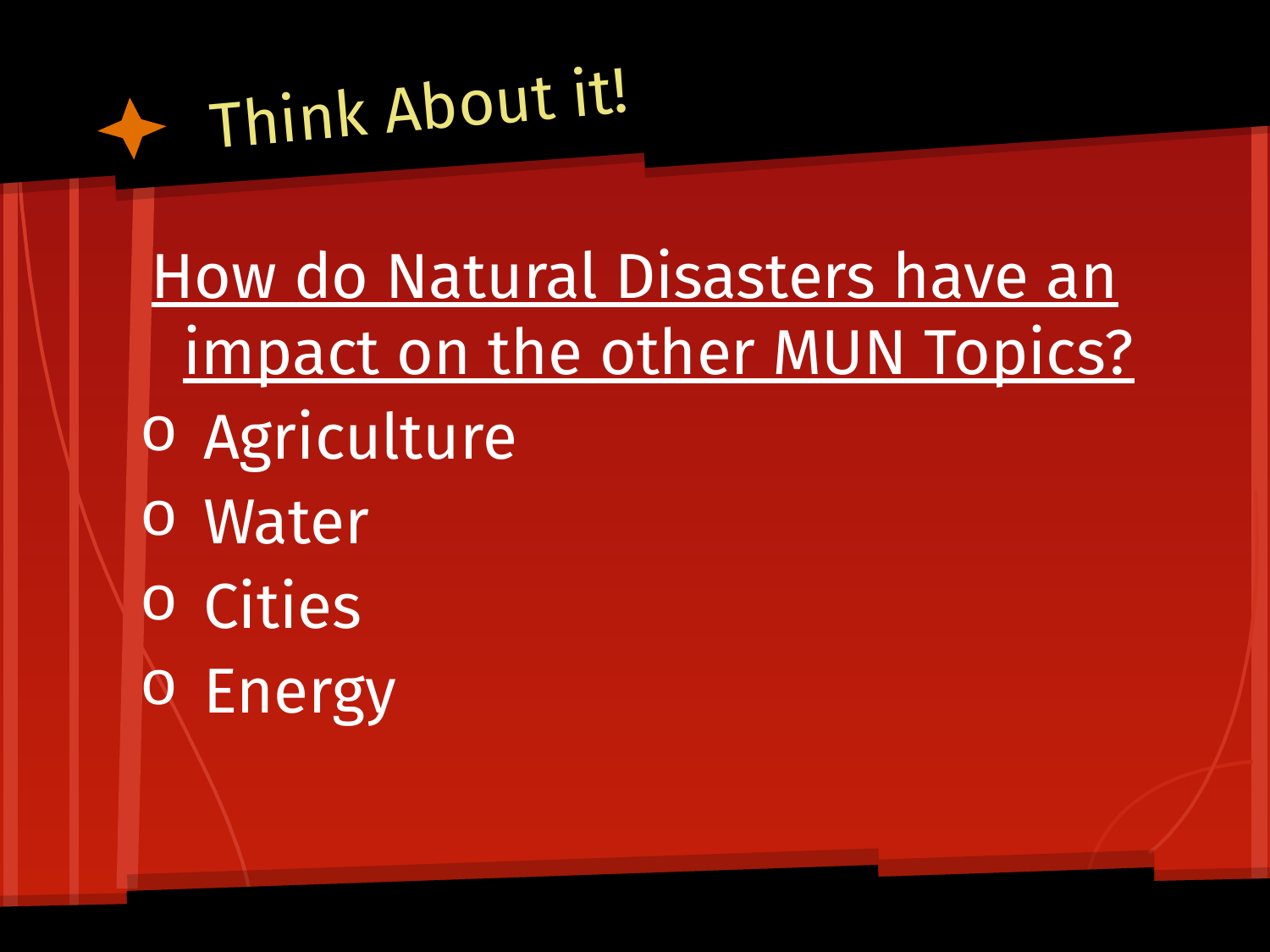

# Think About it!
How do Natural Disasters have an impact on the other MUN Topics?
Agriculture
Water
Cities
Energy